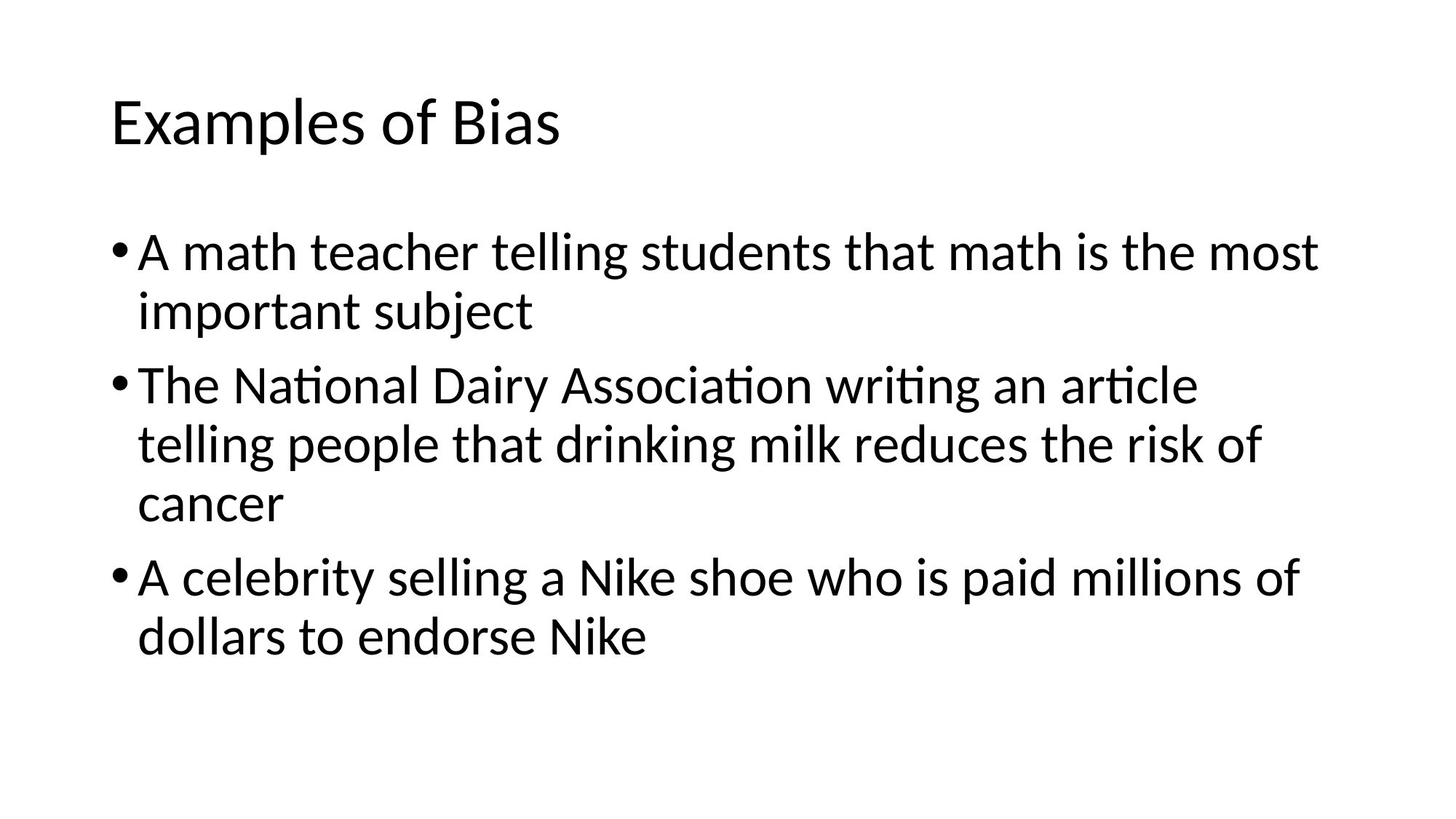

# Examples of Bias
A math teacher telling students that math is the most important subject​
The National Dairy Association writing an article telling people that drinking milk reduces the risk of cancer​
A celebrity selling a Nike shoe who is paid millions of dollars to endorse Nike